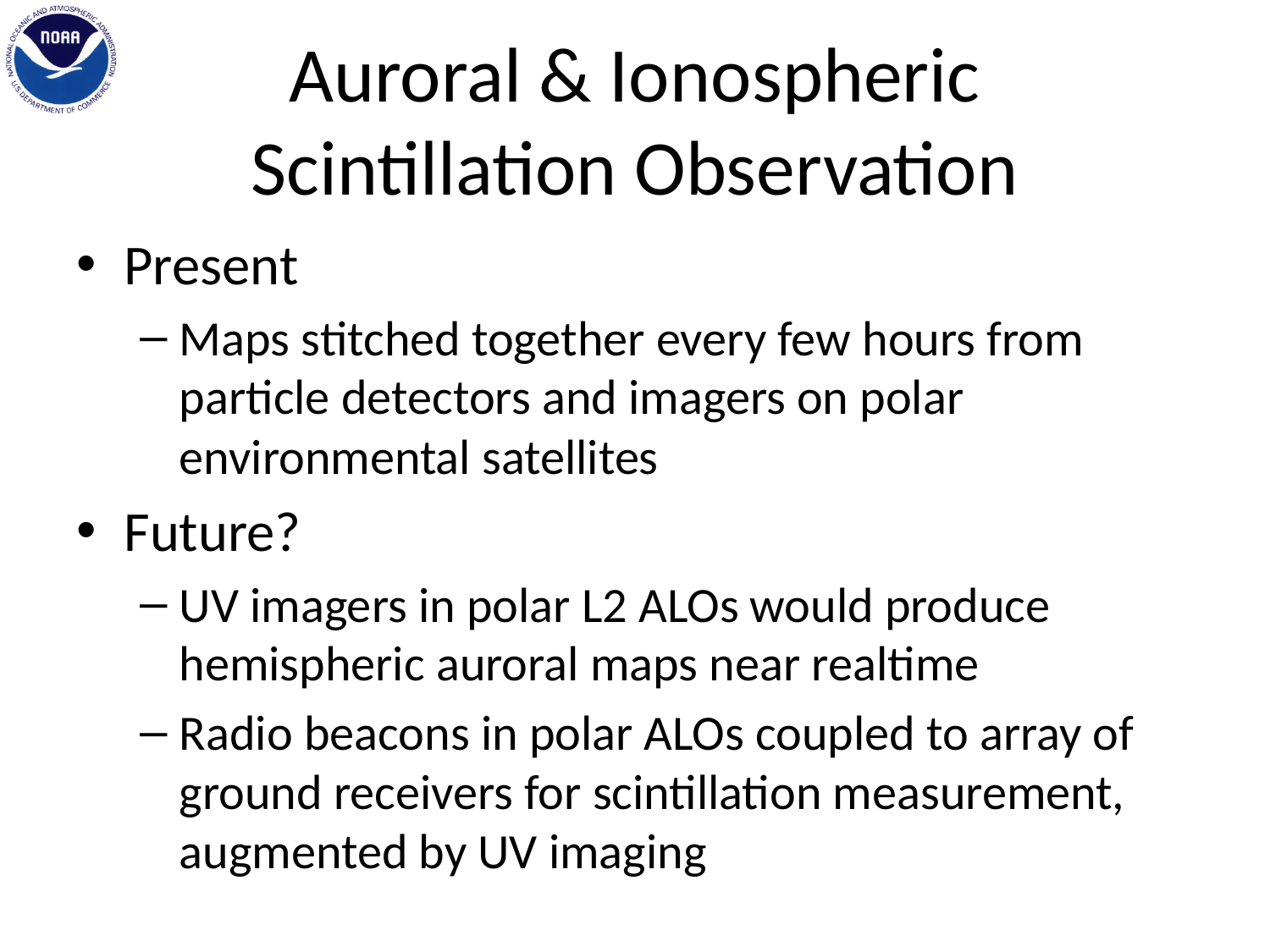

# Auroral & Ionospheric Scintillation Observation
Present
Maps stitched together every few hours from particle detectors and imagers on polar environmental satellites
Future?
UV imagers in polar L2 ALOs would produce hemispheric auroral maps near realtime
Radio beacons in polar ALOs coupled to array of ground receivers for scintillation measurement, augmented by UV imaging